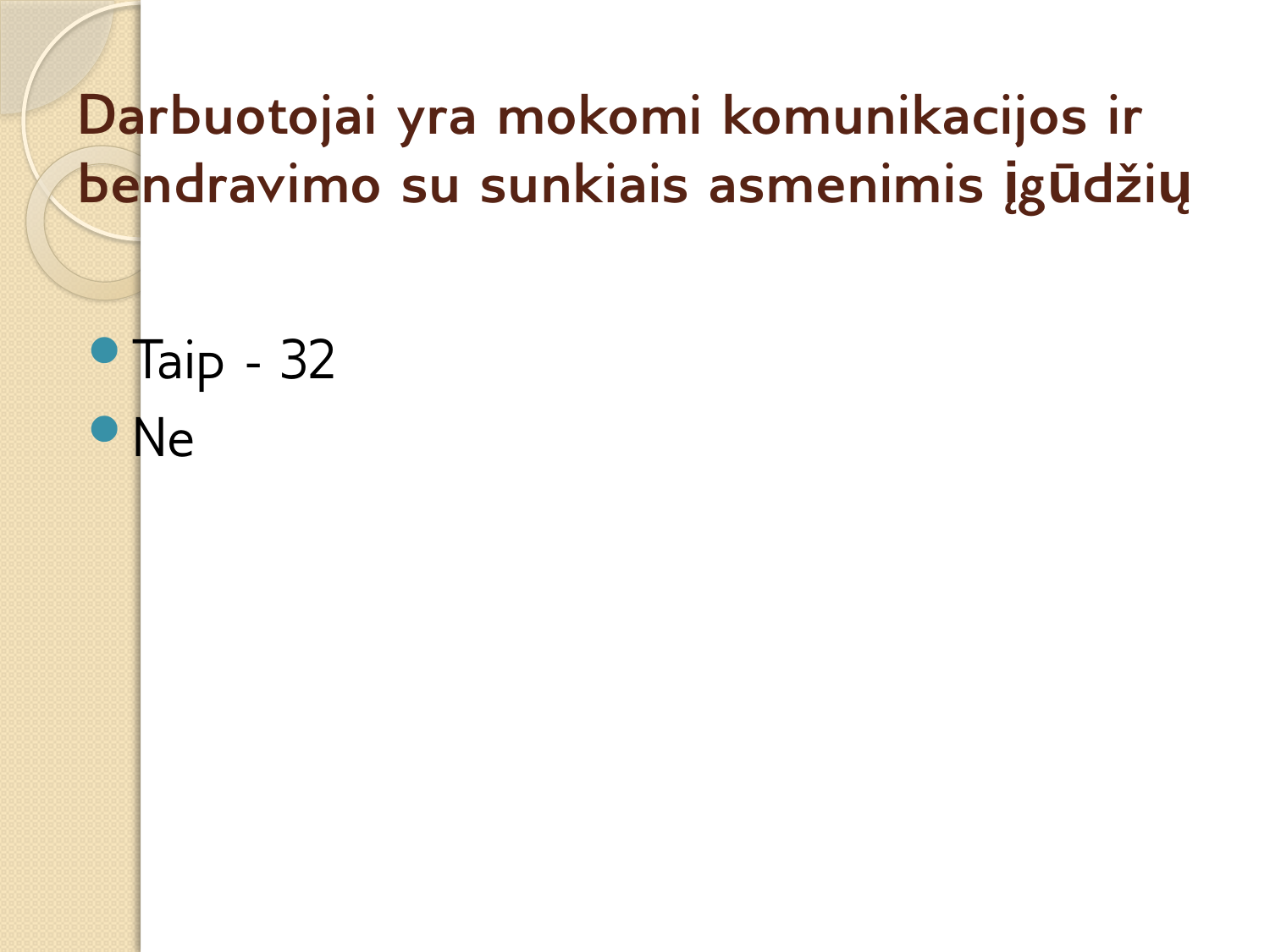

# Darbuotojai yra mokomi komunikacijos ir bendravimo su sunkiais asmenimis įgūdžių
Taip - 32
Ne